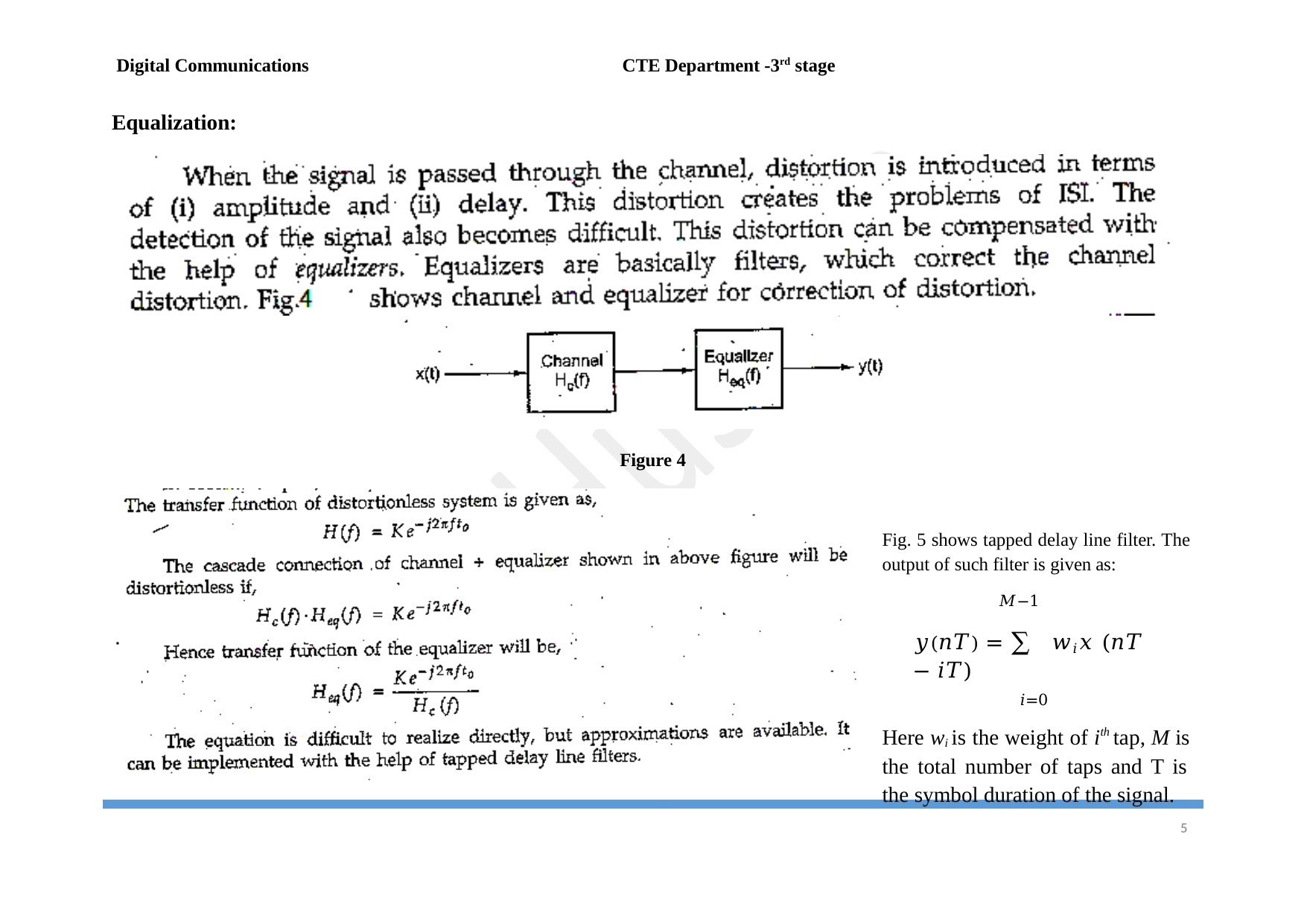

Digital Communications
CTE Department -3rd stage
Equalization:

Figure 4

Fig. 5 shows tapped delay line filter. The  output of such filter is given as:
𝑀−1
𝑦(𝑛𝑇) = ∑ 𝑤𝑖𝑥 (𝑛𝑇 − 𝑖𝑇)
𝑖=0
Here wi is the weight of ith tap, M is  the total number of taps and T is  the symbol duration of the signal.

5